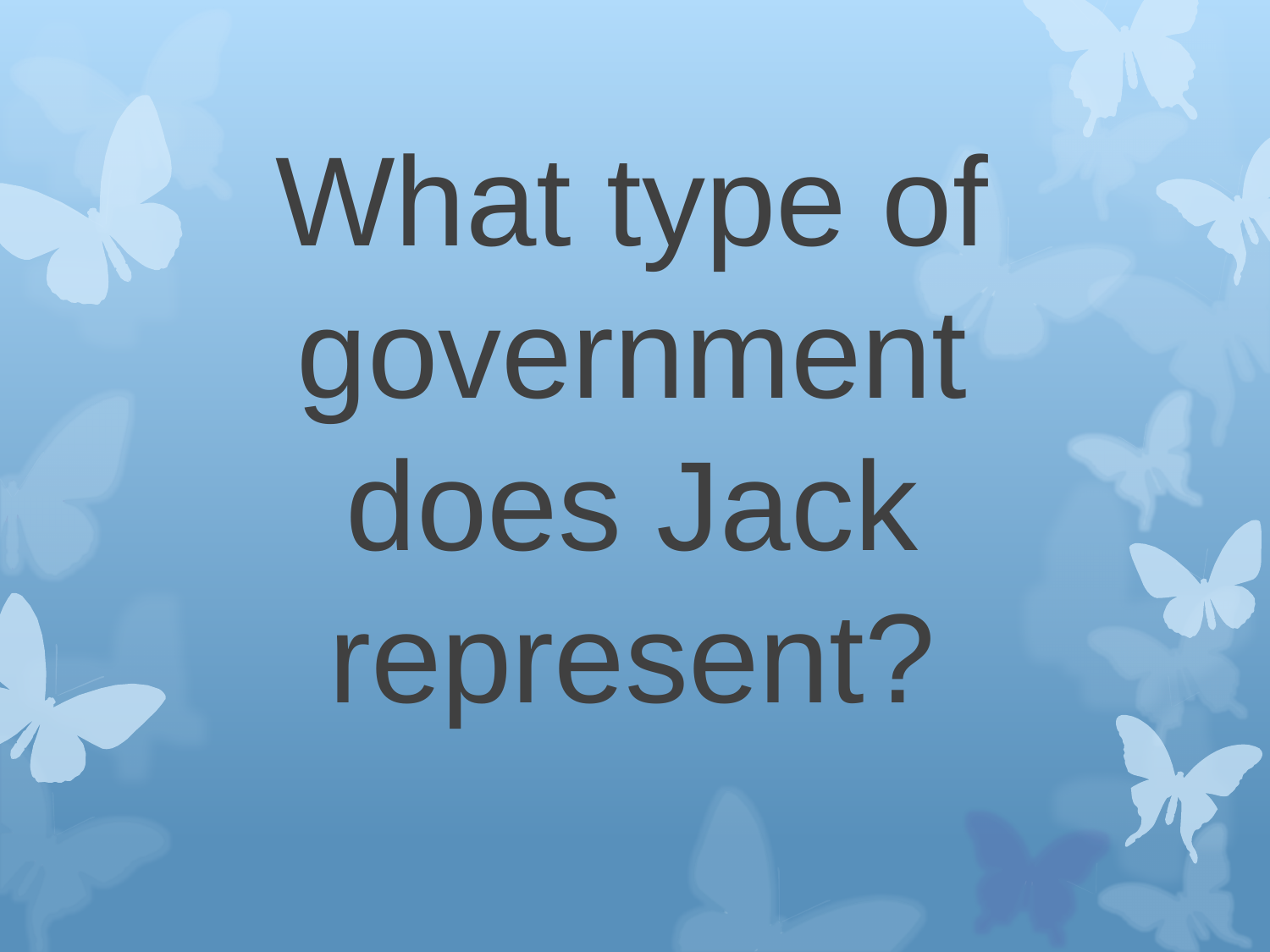

# What type of government does Jack represent?